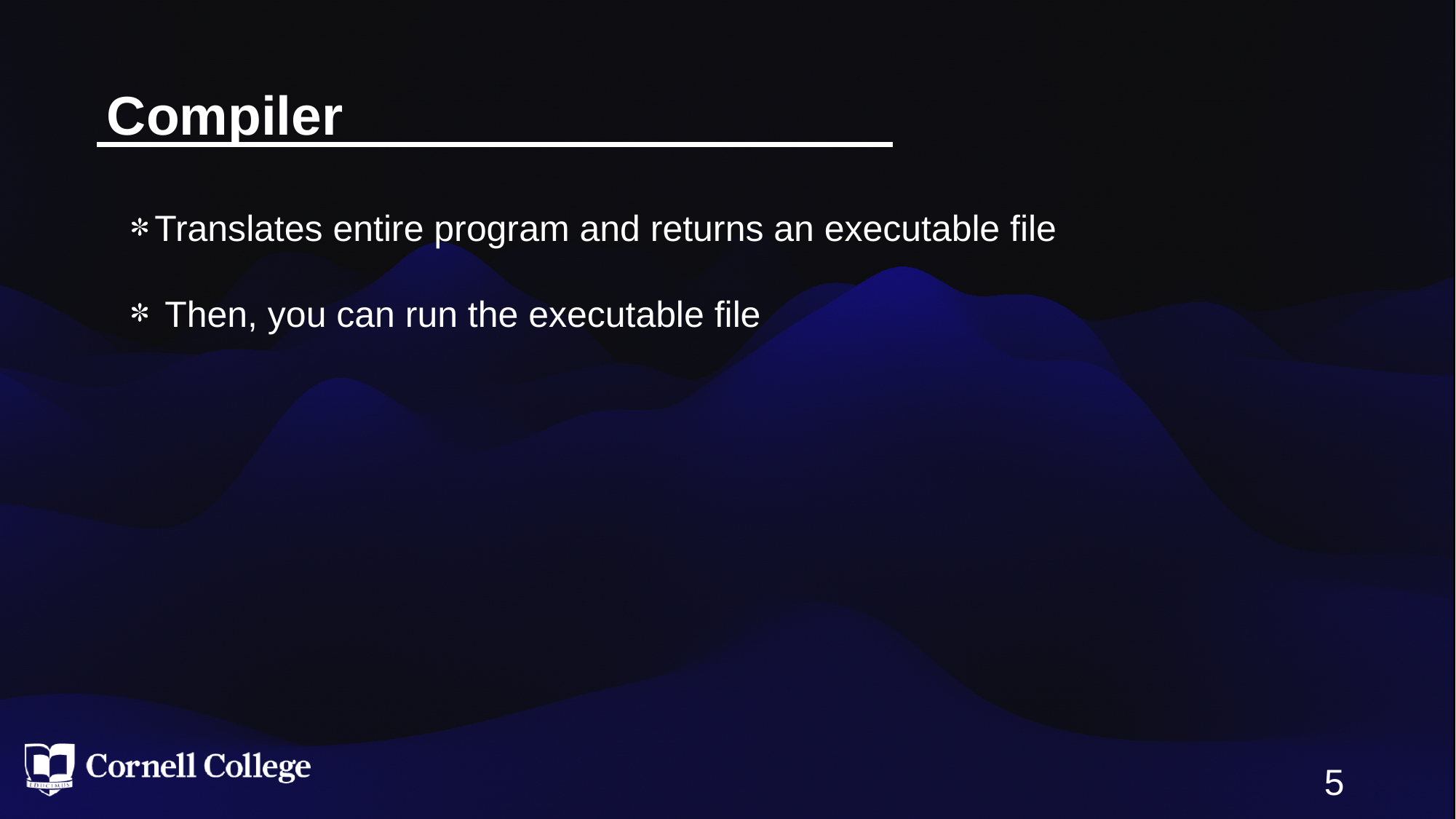

Compiler
Translates entire program and returns an executable file
 Then, you can run the executable file
5